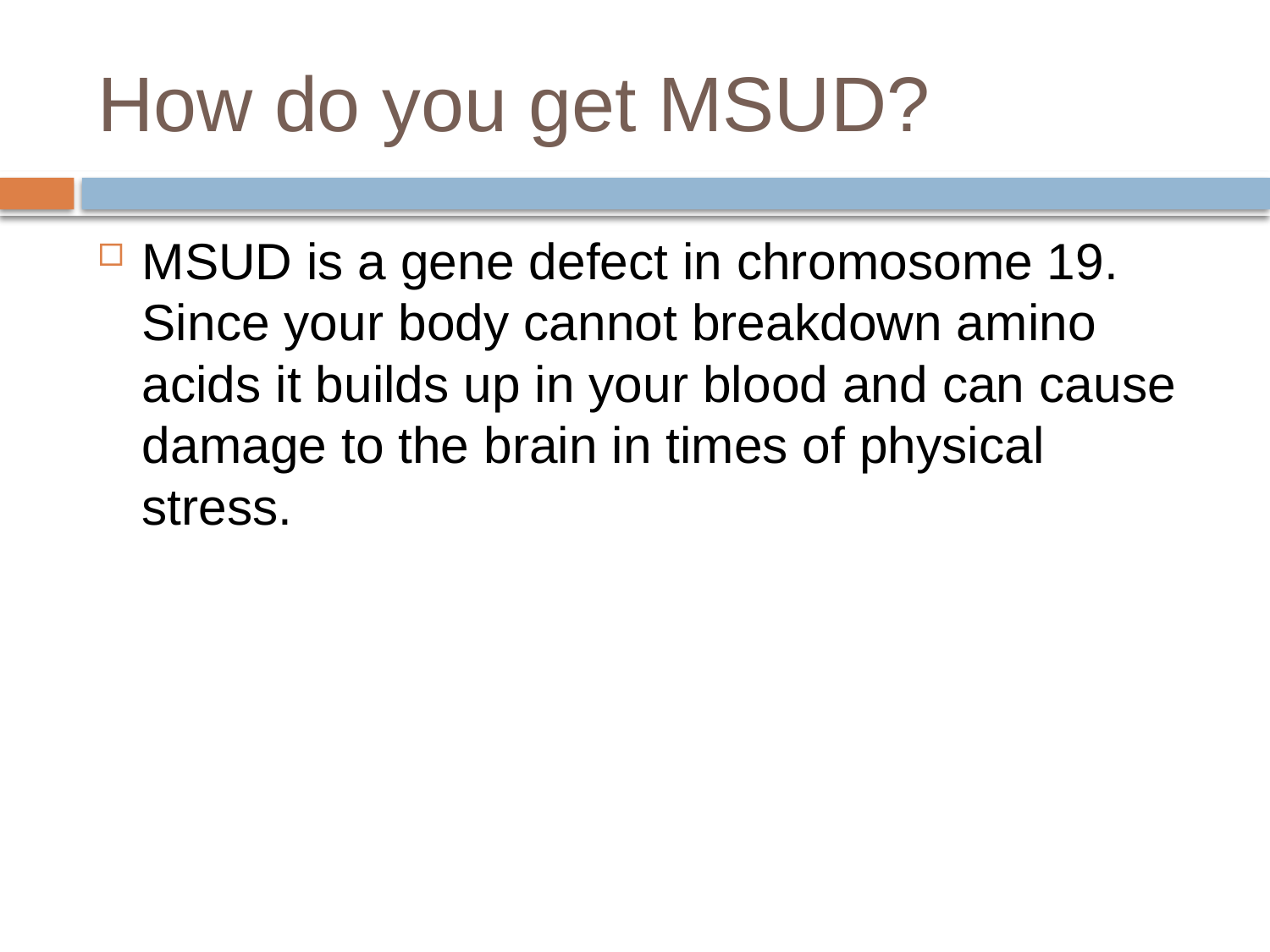

# How do you get MSUD?
MSUD is a gene defect in chromosome 19. Since your body cannot breakdown amino acids it builds up in your blood and can cause damage to the brain in times of physical stress.